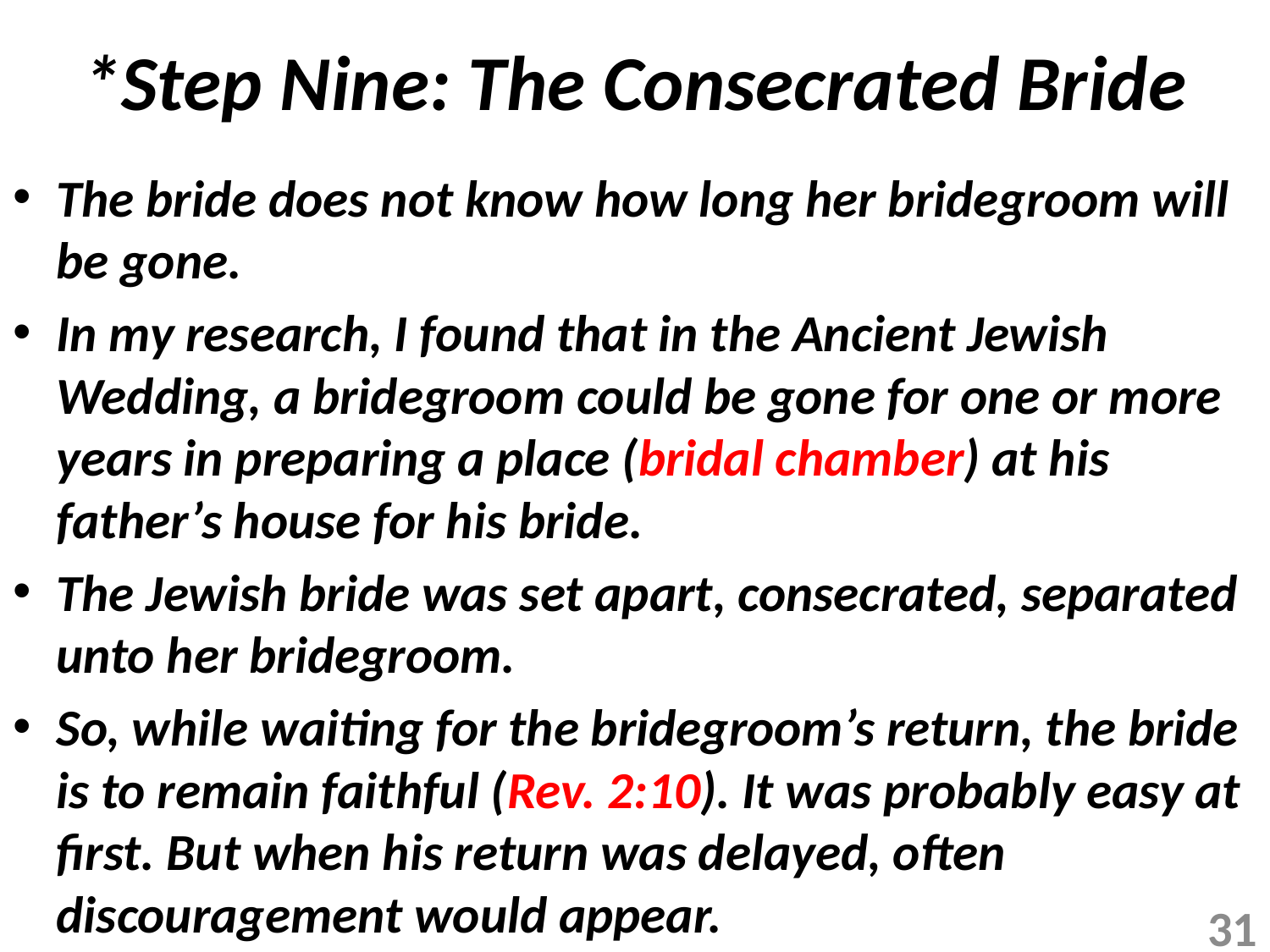

# *Step Nine: The Consecrated Bride
The bride does not know how long her bridegroom will be gone.
In my research, I found that in the Ancient Jewish Wedding, a bridegroom could be gone for one or more years in preparing a place (bridal chamber) at his father’s house for his bride.
The Jewish bride was set apart, consecrated, separated unto her bridegroom.
So, while waiting for the bridegroom’s return, the bride is to remain faithful (Rev. 2:10). It was probably easy at first. But when his return was delayed, often discouragement would appear.

31